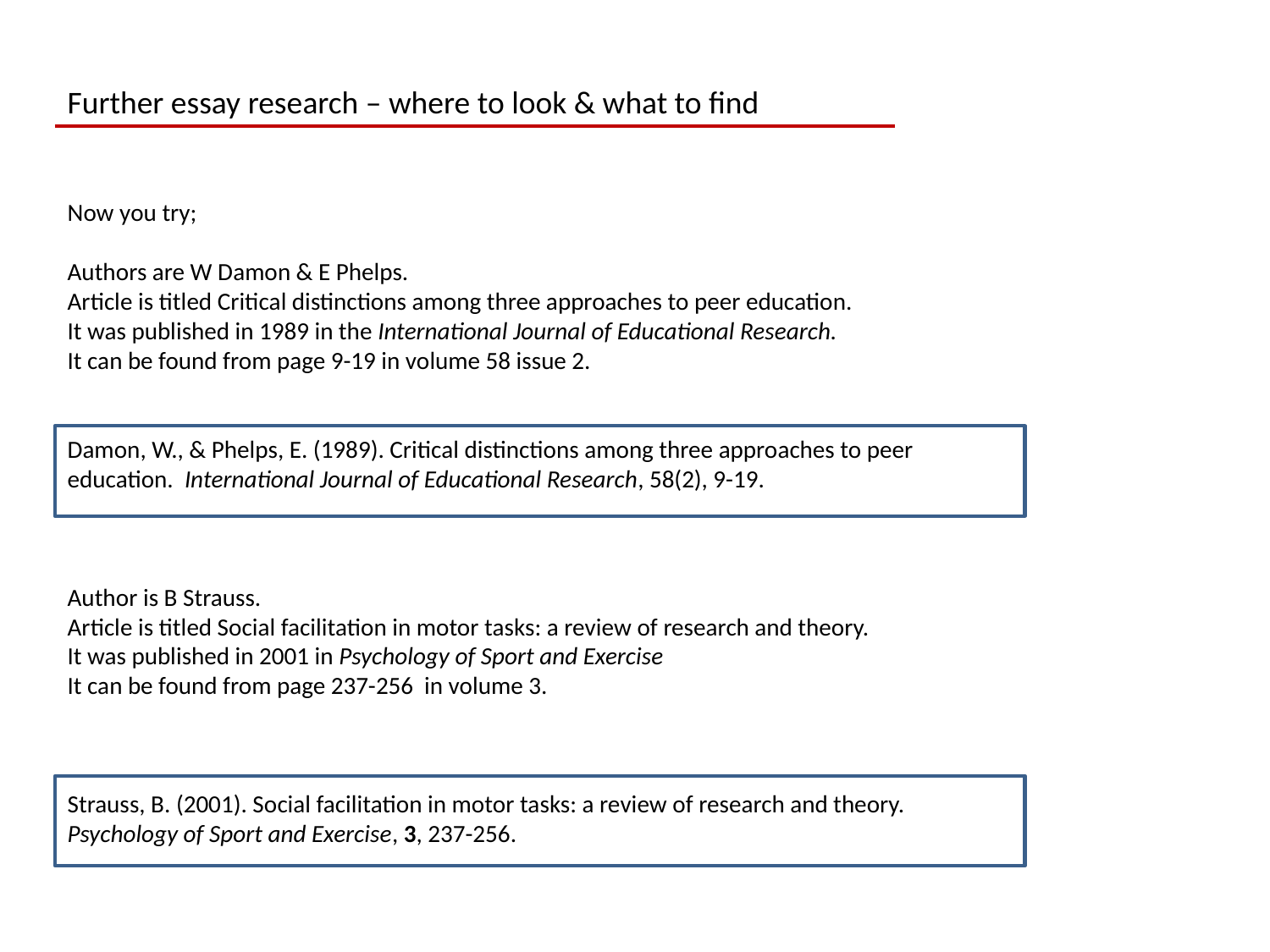

Further essay research – where to look & what to find

Now you try;

Authors are W Damon & E Phelps.
Article is titled Critical distinctions among three approaches to peer education.
It was published in 1989 in the International Journal of Educational Research.
It can be found from page 9-19 in volume 58 issue 2.

Damon, W., & Phelps, E. (1989). Critical distinctions among three approaches to peer education.  International Journal of Educational Research, 58(2), 9-19.

Author is B Strauss.
Article is titled Social facilitation in motor tasks: a review of research and theory.
It was published in 2001 in Psychology of Sport and Exercise
It can be found from page 237-256  in volume 3.

Strauss, B. (2001). Social facilitation in motor tasks: a review of research and theory. Psychology of Sport and Exercise, 3, 237-256.